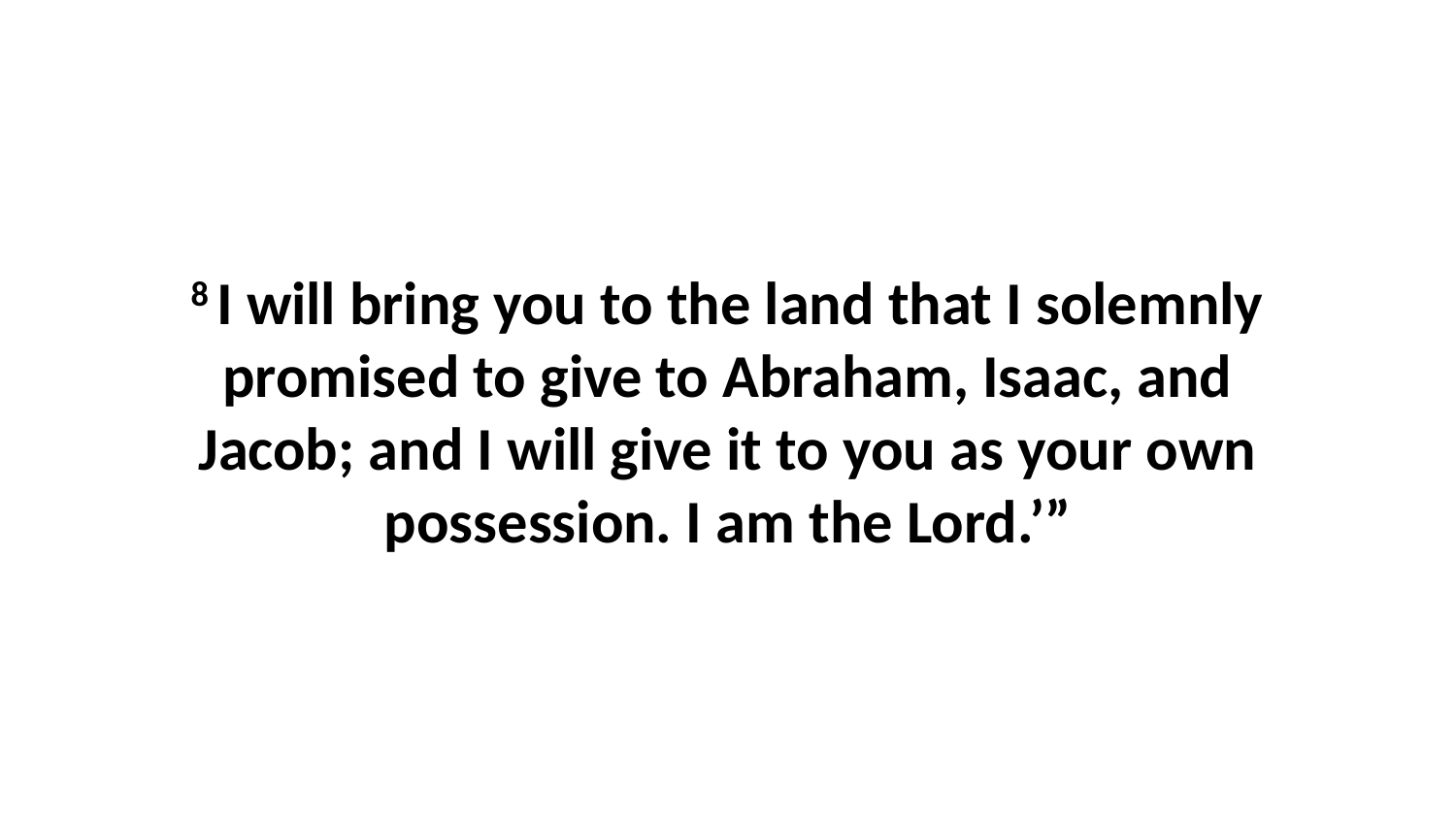

8 I will bring you to the land that I solemnly promised to give to Abraham, Isaac, and Jacob; and I will give it to you as your own possession. I am the Lord.’”